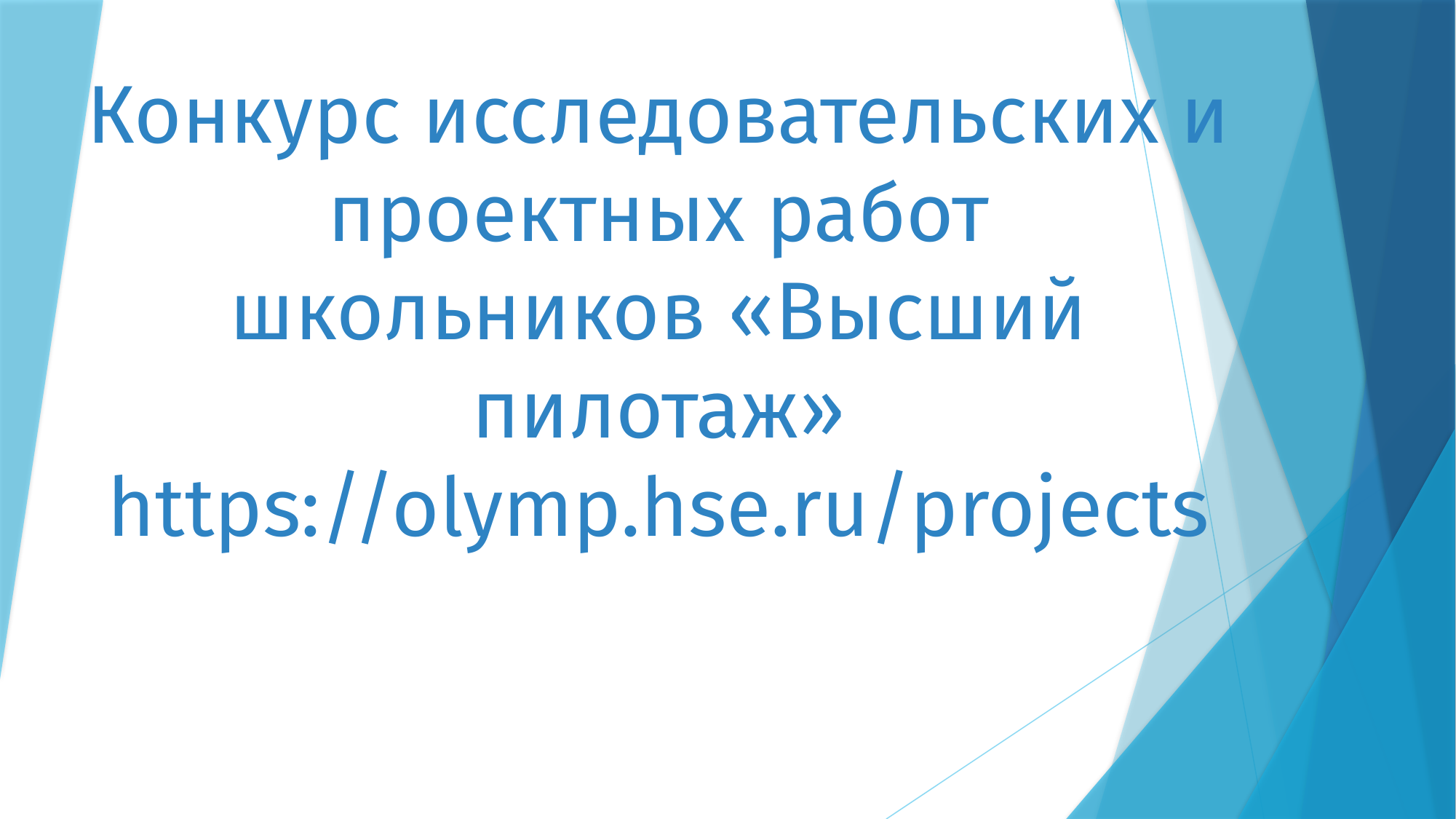

# Конкурс исследовательских и проектных работ школьников «Высший пилотаж» https://olymp.hse.ru/projects